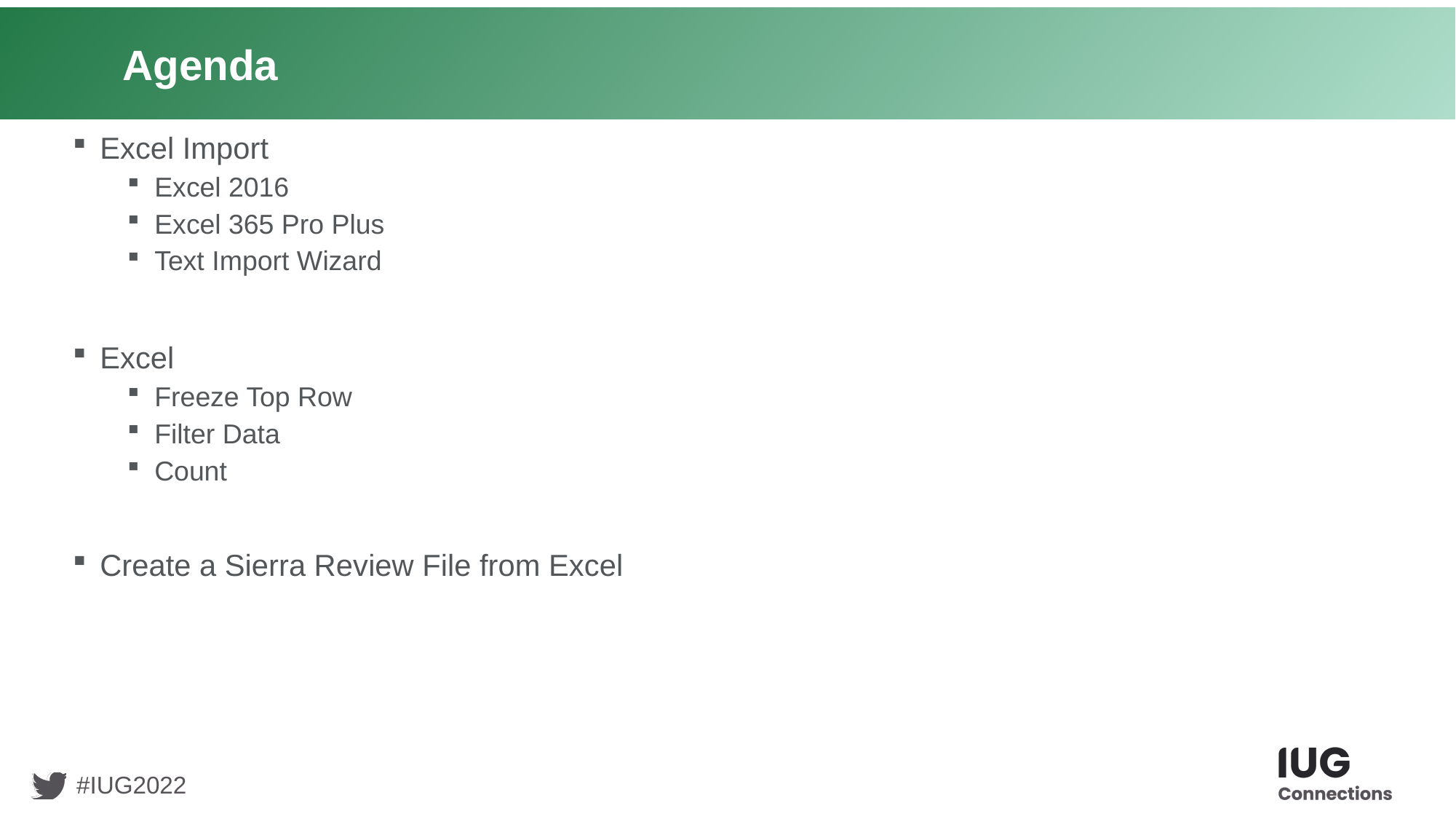

# Agenda
Excel Import
Excel 2016
Excel 365 Pro Plus
Text Import Wizard

Excel
Freeze Top Row
Filter Data
Count

Create a Sierra Review File from Excel